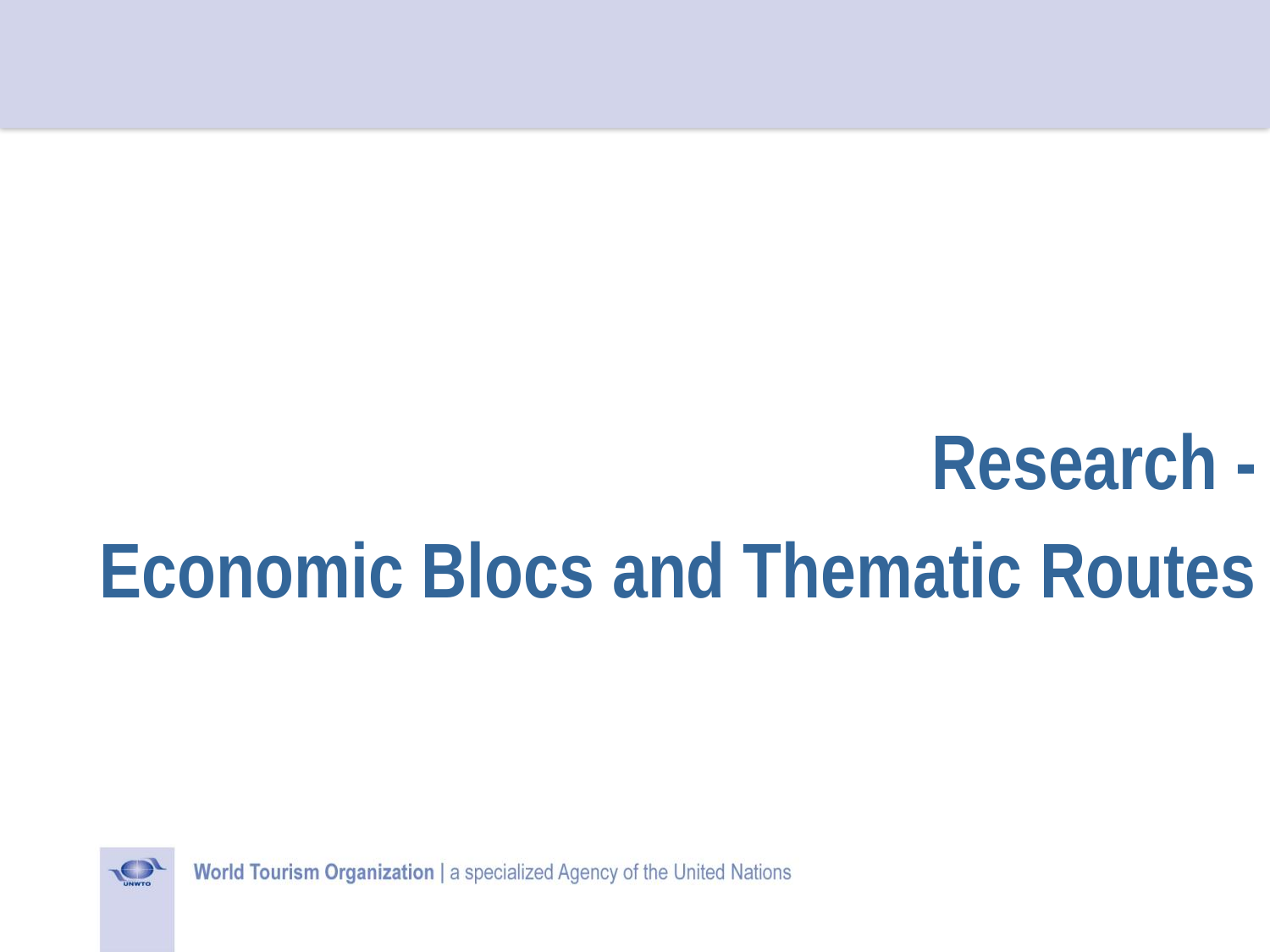

Research -
Economic Blocs and Thematic Routes